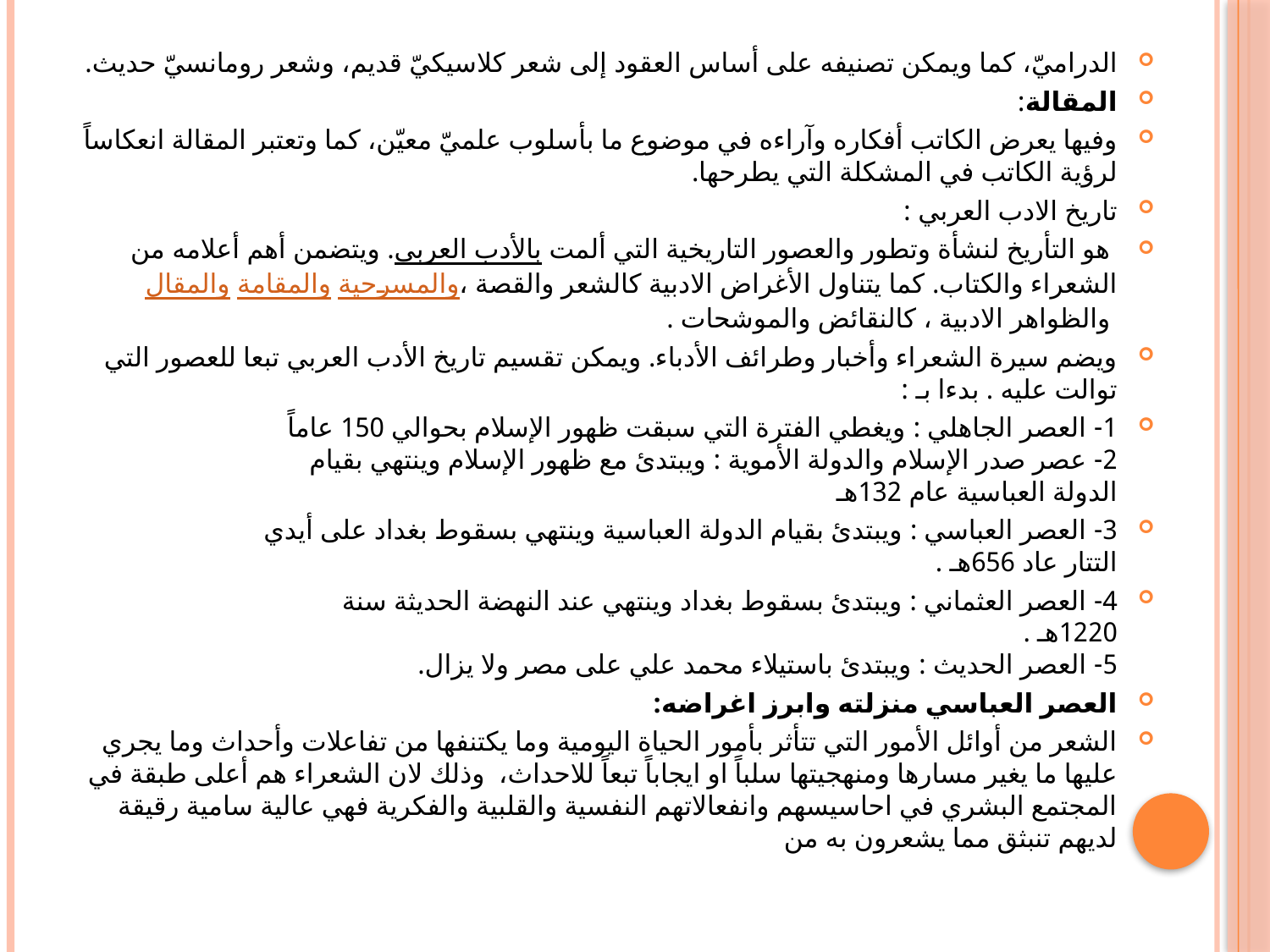

#
الدراميّ، كما ويمكن تصنيفه على أساس العقود إلى شعر كلاسيكيّ قديم، وشعر رومانسيّ حديث.
المقالة:
وفيها يعرض الكاتب أفكاره وآراءه في موضوع ما بأسلوب علميّ معيّن، كما وتعتبر المقالة انعكاساً لرؤية الكاتب في المشكلة التي يطرحها.
تاريخ الادب العربي :
 هو التأريخ لنشأة وتطور والعصور التاريخية التي ألمت بالأدب العربي. ويتضمن أهم أعلامه من الشعراء والكتاب. كما يتناول الأغراض الادبية كالشعر والقصة ،والمسرحية والمقامة والمقال والظواهر الادبية ، كالنقائض والموشحات .
ويضم سيرة الشعراء وأخبار وطرائف الأدباء. ويمكن تقسيم تاريخ الأدب العربي تبعا للعصور التي توالت عليه . بدءا بـ :
1- العصر الجاهلي : ويغطي الفترة التي سبقت ظهور الإسلام بحوالي 150 عاماً
2- عصر صدر الإسلام والدولة الأموية : ويبتدئ مع ظهور الإسلام وينتهي بقيام
الدولة العباسية عام 132هـ
3- العصر العباسي : ويبتدئ بقيام الدولة العباسية وينتهي بسقوط بغداد على أيدي
التتار عاد 656هـ .
4- العصر العثماني : ويبتدئ بسقوط بغداد وينتهي عند النهضة الحديثة سنة
1220هـ .
5- العصر الحديث : ويبتدئ باستيلاء محمد علي على مصر ولا يزال.
العصر العباسي منزلته وابرز اغراضه:
الشعر من أوائل الأمور التي تتأثر بأمور الحياة اليومية وما يكتنفها من تفاعلات وأحداث وما يجري عليها ما يغير مسارها ومنهجيتها سلباً او ايجاباً تبعاً للاحداث،  وذلك لان الشعراء هم أعلى طبقة في المجتمع البشري في احاسيسهم وانفعالاتهم النفسية والقلبية والفكرية فهي عالية سامية رقيقة لديهم تنبثق مما يشعرون به من